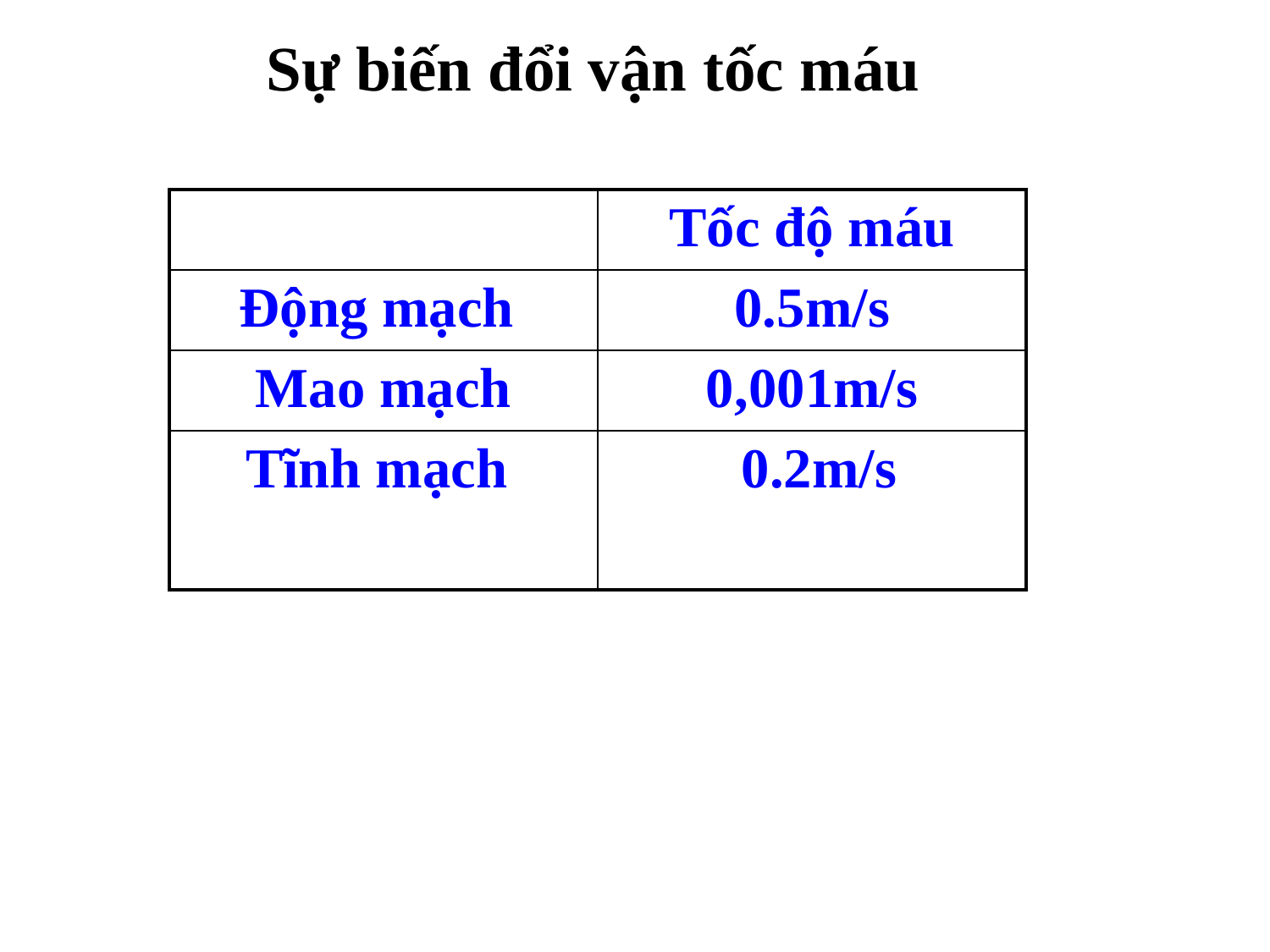

Sự biến đổi vận tốc máu
|  | Tốc độ máu |
| --- | --- |
| Động mạch | 0.5m/s |
| Mao mạch | 0,001m/s |
| Tĩnh mạch | 0.2m/s |